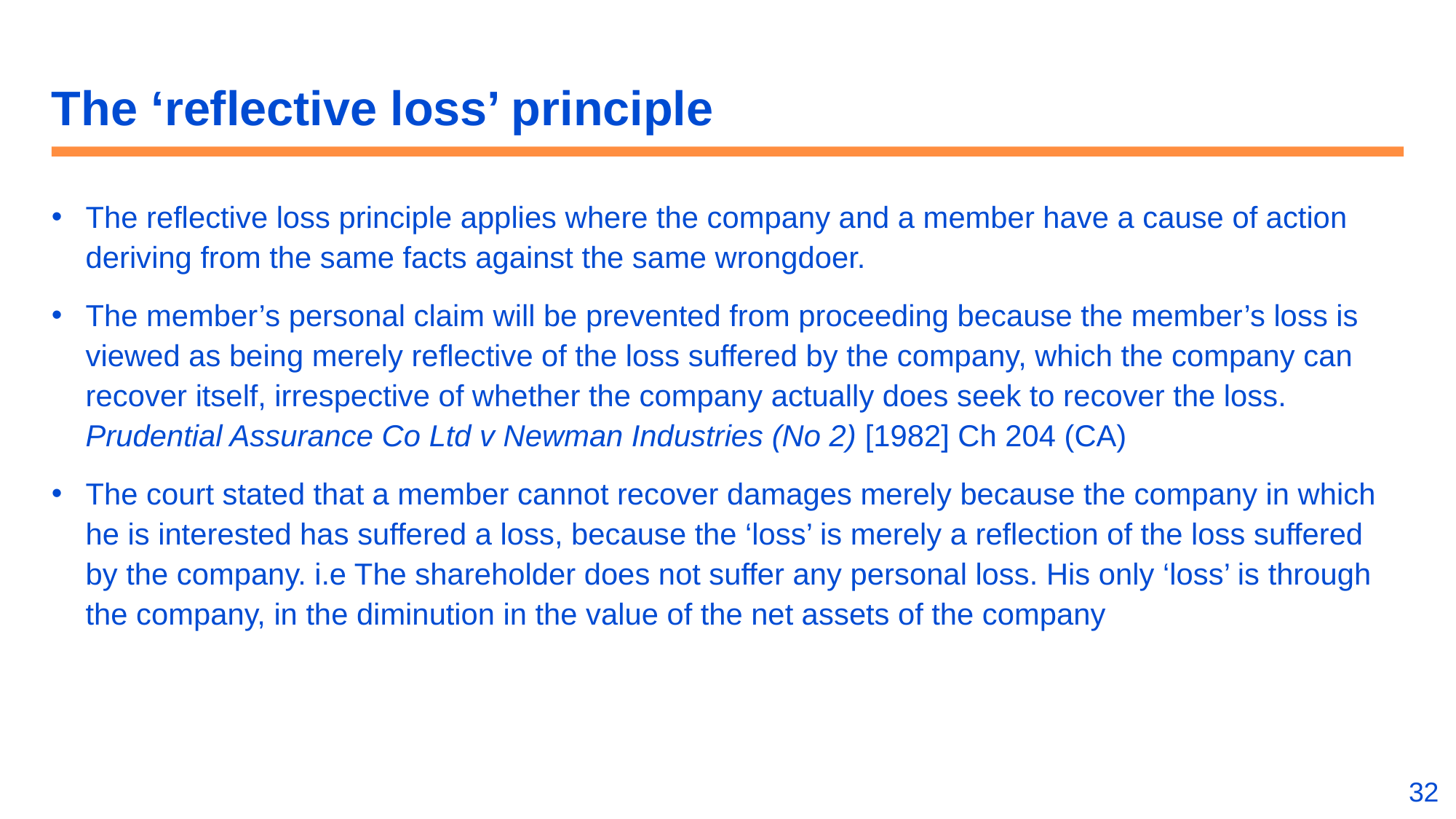

# The ‘reflective loss’ principle
The reflective loss principle applies where the company and a member have a cause of action deriving from the same facts against the same wrongdoer.
The member’s personal claim will be prevented from proceeding because the member’s loss is viewed as being merely reflective of the loss suffered by the company, which the company can recover itself, irrespective of whether the company actually does seek to recover the loss. Prudential Assurance Co Ltd v Newman Industries (No 2) [1982] Ch 204 (CA)
The court stated that a member cannot recover damages merely because the company in which he is interested has suffered a loss, because the ‘loss’ is merely a reflection of the loss suffered by the company. i.e The shareholder does not suffer any personal loss. His only ‘loss’ is through the company, in the diminution in the value of the net assets of the company